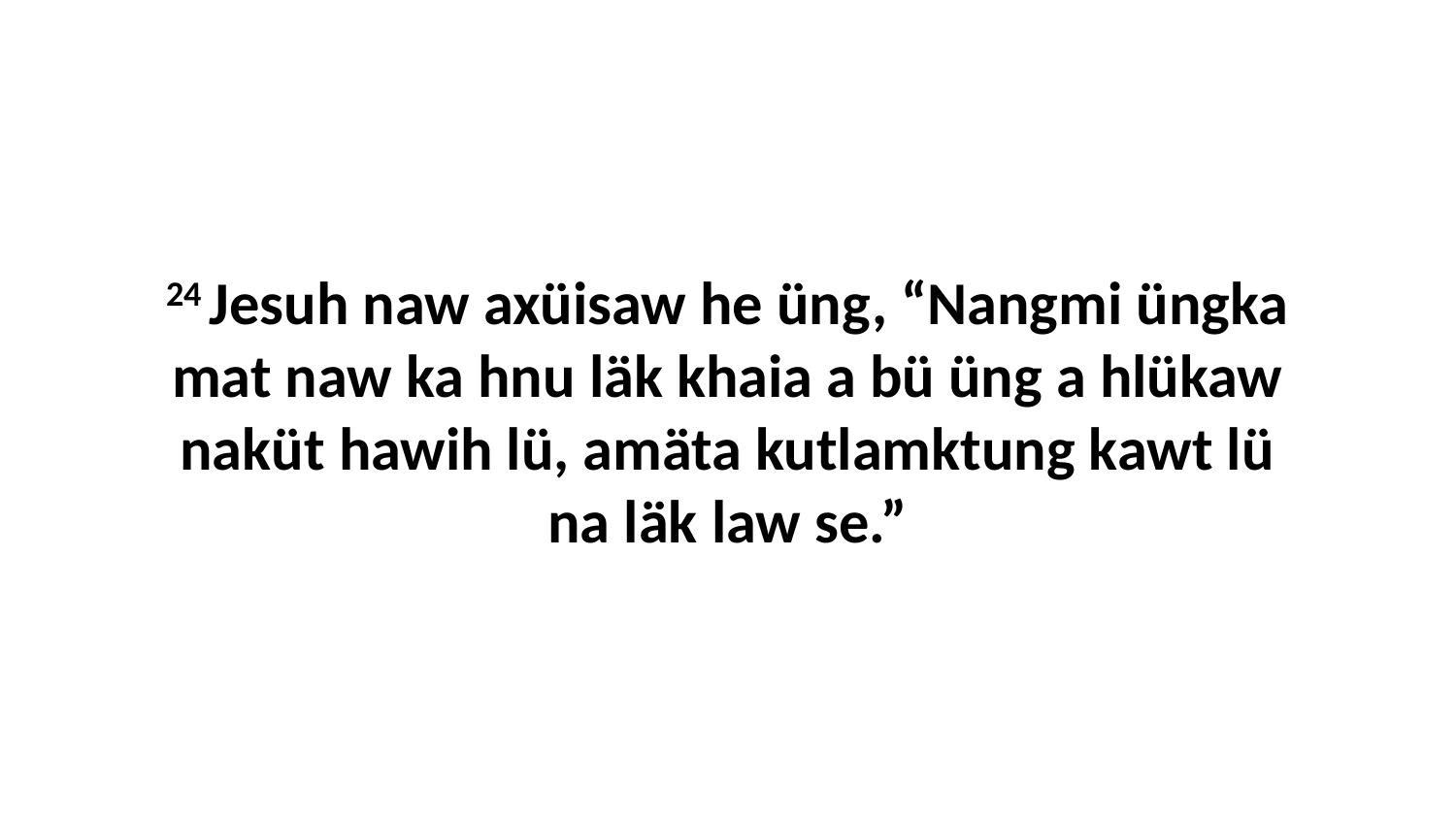

24 Jesuh naw axüisaw he üng, “Nangmi üngka mat naw ka hnu läk khaia a bü üng a hlükaw naküt hawih lü, amäta kutlamktung kawt lü na läk law se.”